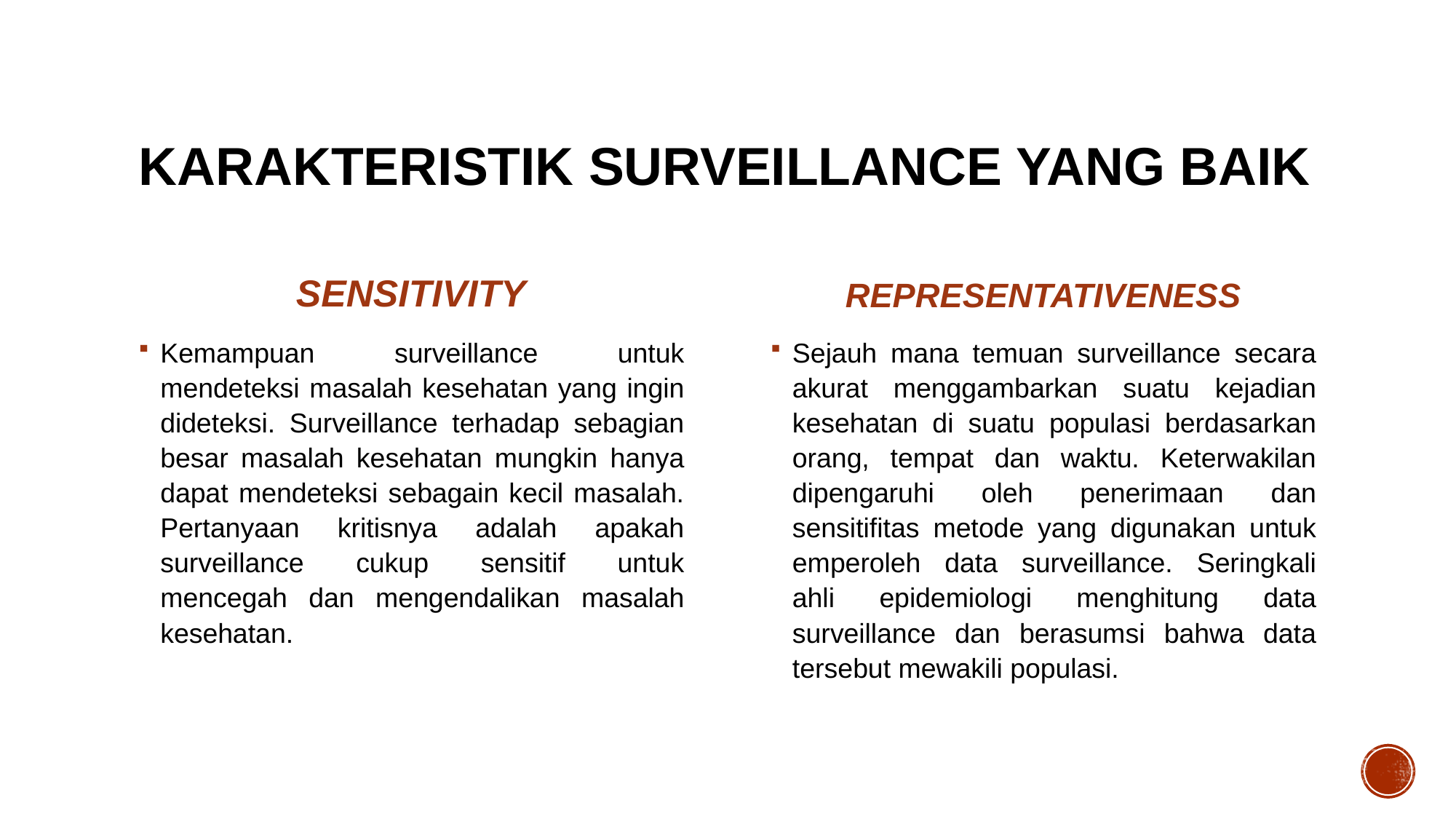

# KARAKTERISTIK SURVEILLANCE YANG BAIK

SENSITIVITY

REPRESENTATIVENESS

Kemampuan surveillance untuk mendeteksi masalah kesehatan yang ingin dideteksi. Surveillance terhadap sebagian besar masalah kesehatan mungkin hanya dapat mendeteksi sebagain kecil masalah. Pertanyaan kritisnya adalah apakah surveillance cukup sensitif untuk mencegah dan mengendalikan masalah kesehatan.
Sejauh mana temuan surveillance secara akurat menggambarkan suatu kejadian kesehatan di suatu populasi berdasarkan orang, tempat dan waktu. Keterwakilan dipengaruhi oleh penerimaan dan sensitifitas metode yang digunakan untuk emperoleh data surveillance. Seringkali ahli epidemiologi menghitung data surveillance dan berasumsi bahwa data tersebut mewakili populasi.